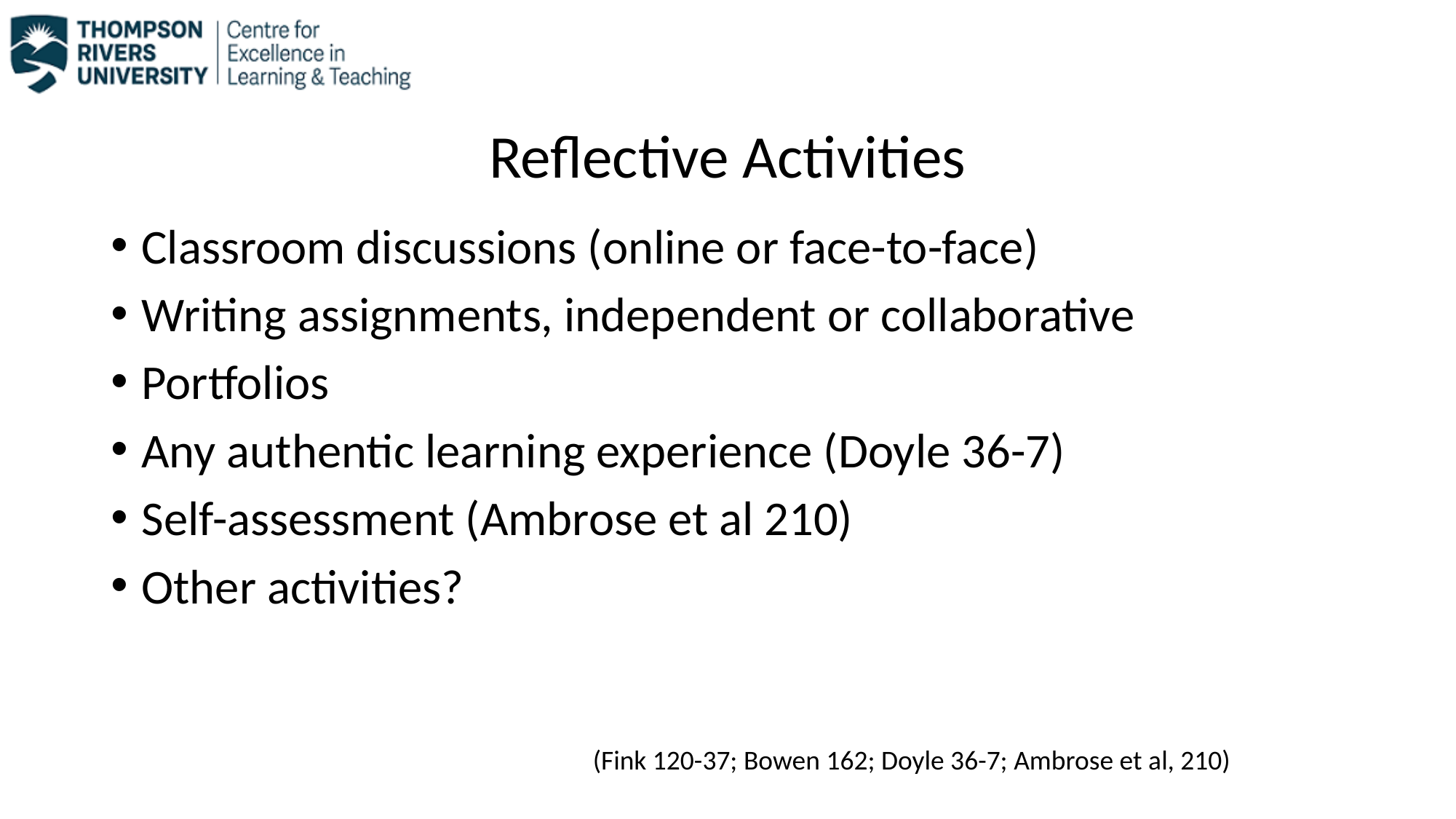

# Reflective Activities
Classroom discussions (online or face-to-face)
Writing assignments, independent or collaborative
Portfolios
Any authentic learning experience (Doyle 36-7)
Self-assessment (Ambrose et al 210)
Other activities?

(Fink 120-37; Bowen 162; Doyle 36-7; Ambrose et al, 210)